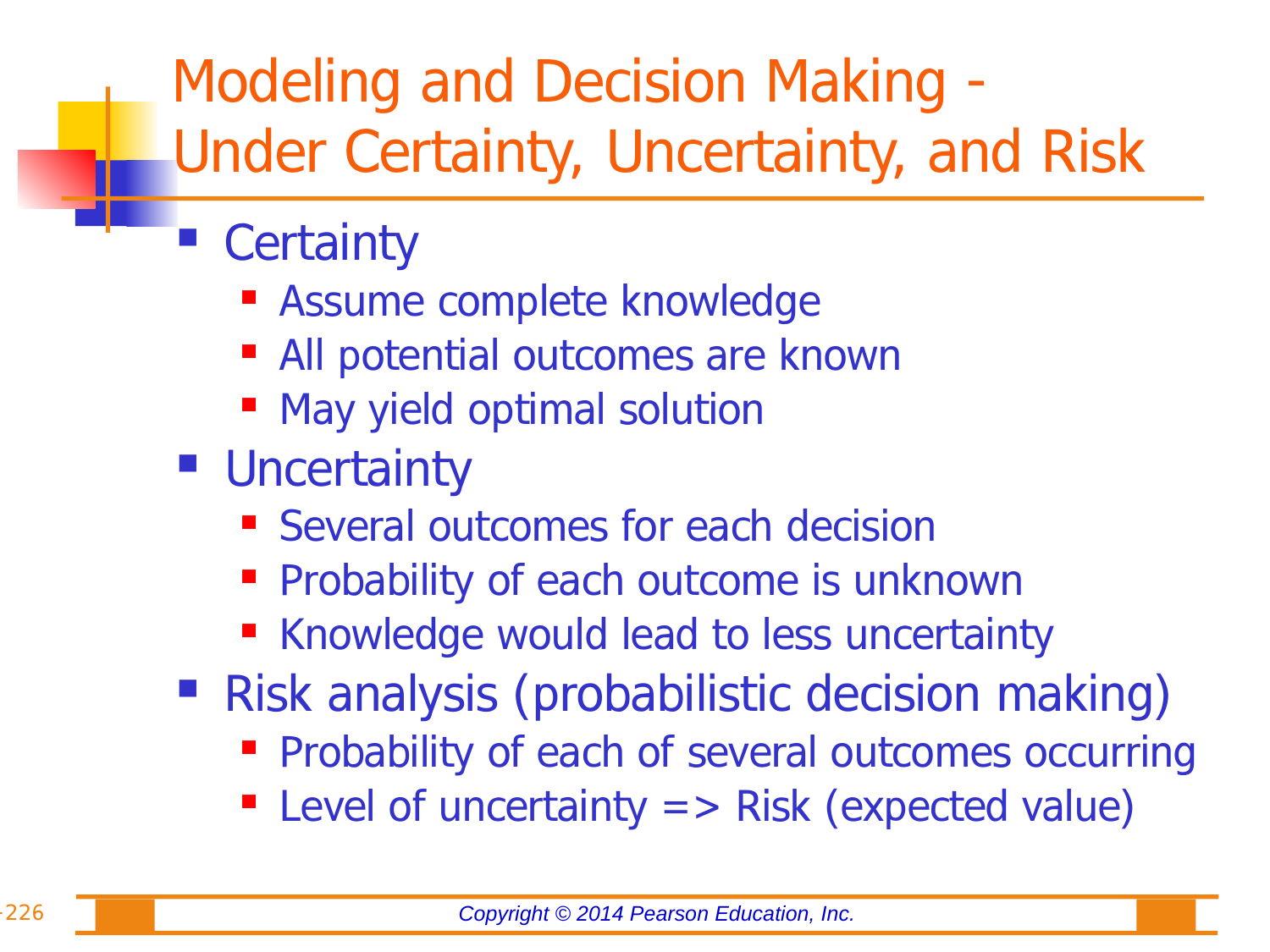

# Modeling and Decision Making - Under Certainty, Uncertainty, and Risk
Certainty
Assume complete knowledge
All potential outcomes are known
May yield optimal solution
Uncertainty
Several outcomes for each decision
Probability of each outcome is unknown
Knowledge would lead to less uncertainty
Risk analysis (probabilistic decision making)
Probability of each of several outcomes occurring
Level of uncertainty => Risk (expected value)